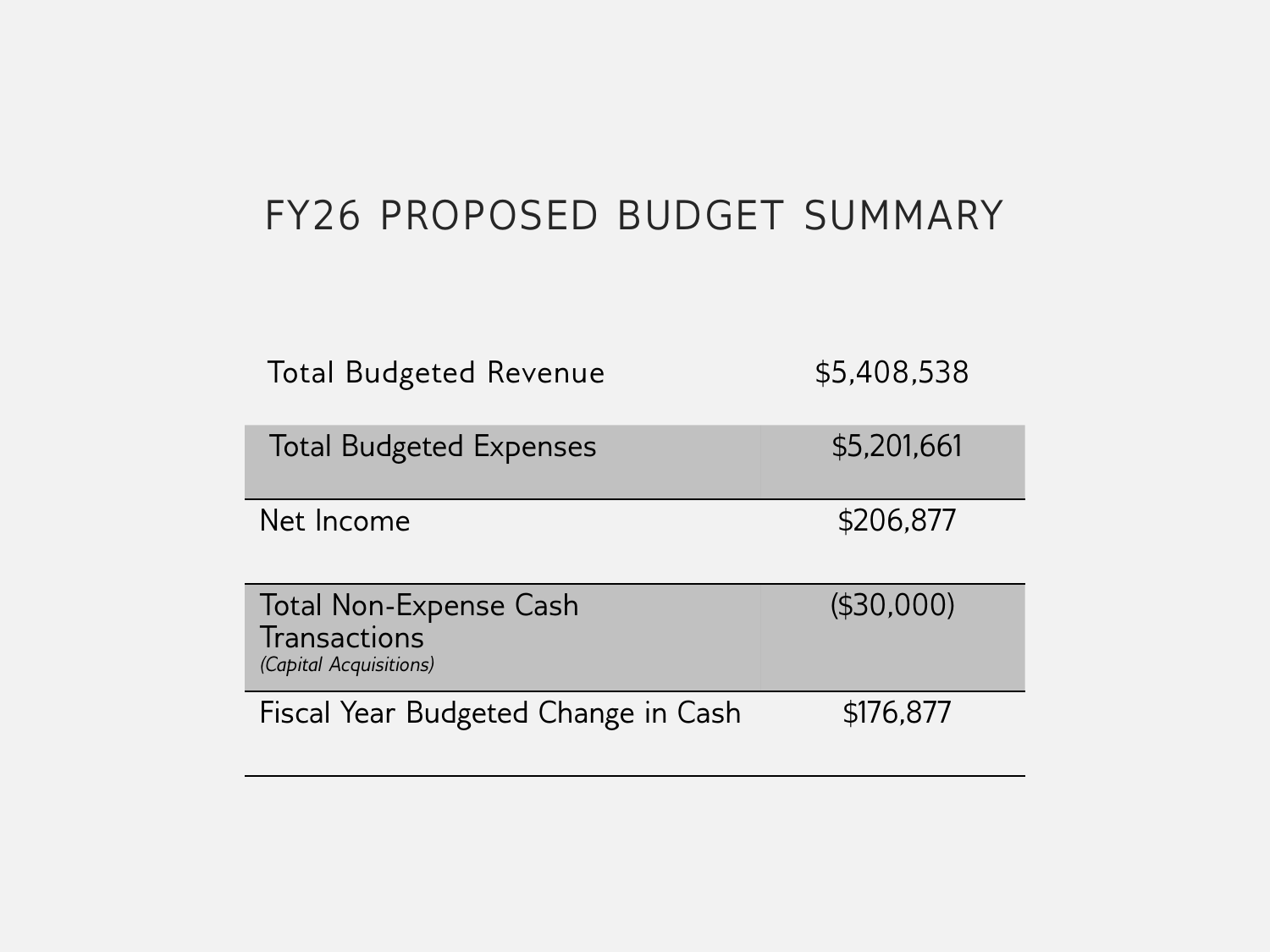

FY26 Proposed Budget summary
| Total Budgeted Revenue | $5,408,538 |
| --- | --- |
| Total Budgeted Expenses | $5,201,661 |
| Net Income | $206,877 |
| Total Non-Expense Cash Transactions (Capital Acquisitions) | ($30,000) |
| Fiscal Year Budgeted Change in Cash | $176,877 |